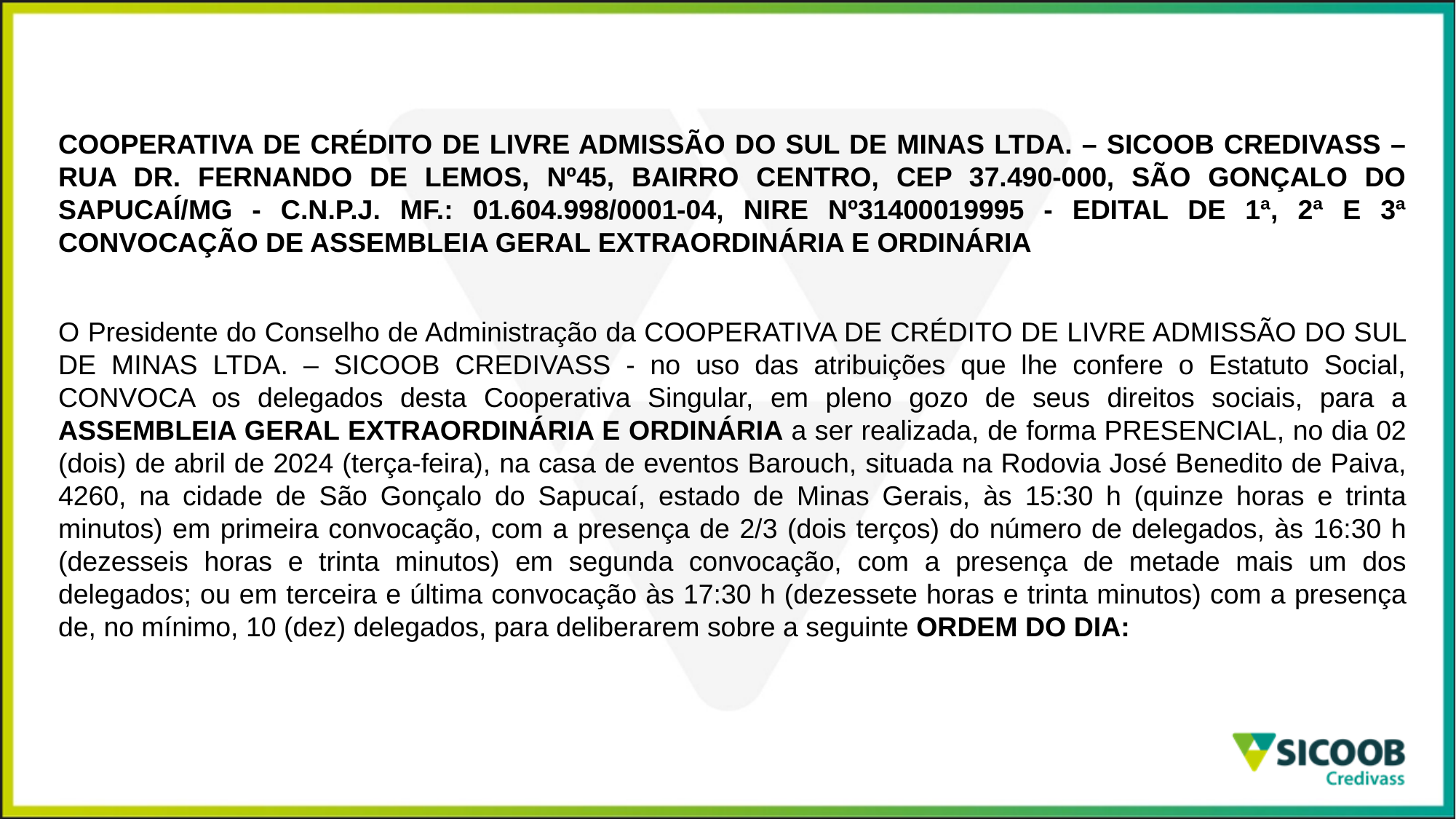

COOPERATIVA DE CRÉDITO DE LIVRE ADMISSÃO DO SUL DE MINAS LTDA. – SICOOB CREDIVASS – RUA DR. FERNANDO DE LEMOS, Nº45, BAIRRO CENTRO, CEP 37.490-000, SÃO GONÇALO DO SAPUCAÍ/MG - C.N.P.J. MF.: 01.604.998/0001-04, NIRE Nº31400019995 - EDITAL DE 1ª, 2ª E 3ª CONVOCAÇÃO DE ASSEMBLEIA GERAL EXTRAORDINÁRIA E ORDINÁRIA

O Presidente do Conselho de Administração da COOPERATIVA DE CRÉDITO DE LIVRE ADMISSÃO DO SUL DE MINAS LTDA. – SICOOB CREDIVASS - no uso das atribuições que lhe confere o Estatuto Social, CONVOCA os delegados desta Cooperativa Singular, em pleno gozo de seus direitos sociais, para a ASSEMBLEIA GERAL EXTRAORDINÁRIA E ORDINÁRIA a ser realizada, de forma PRESENCIAL, no dia 02 (dois) de abril de 2024 (terça-feira), na casa de eventos Barouch, situada na Rodovia José Benedito de Paiva, 4260, na cidade de São Gonçalo do Sapucaí, estado de Minas Gerais, às 15:30 h (quinze horas e trinta minutos) em primeira convocação, com a presença de 2/3 (dois terços) do número de delegados, às 16:30 h (dezesseis horas e trinta minutos) em segunda convocação, com a presença de metade mais um dos delegados; ou em terceira e última convocação às 17:30 h (dezessete horas e trinta minutos) com a presença de, no mínimo, 10 (dez) delegados, para deliberarem sobre a seguinte ORDEM DO DIA: